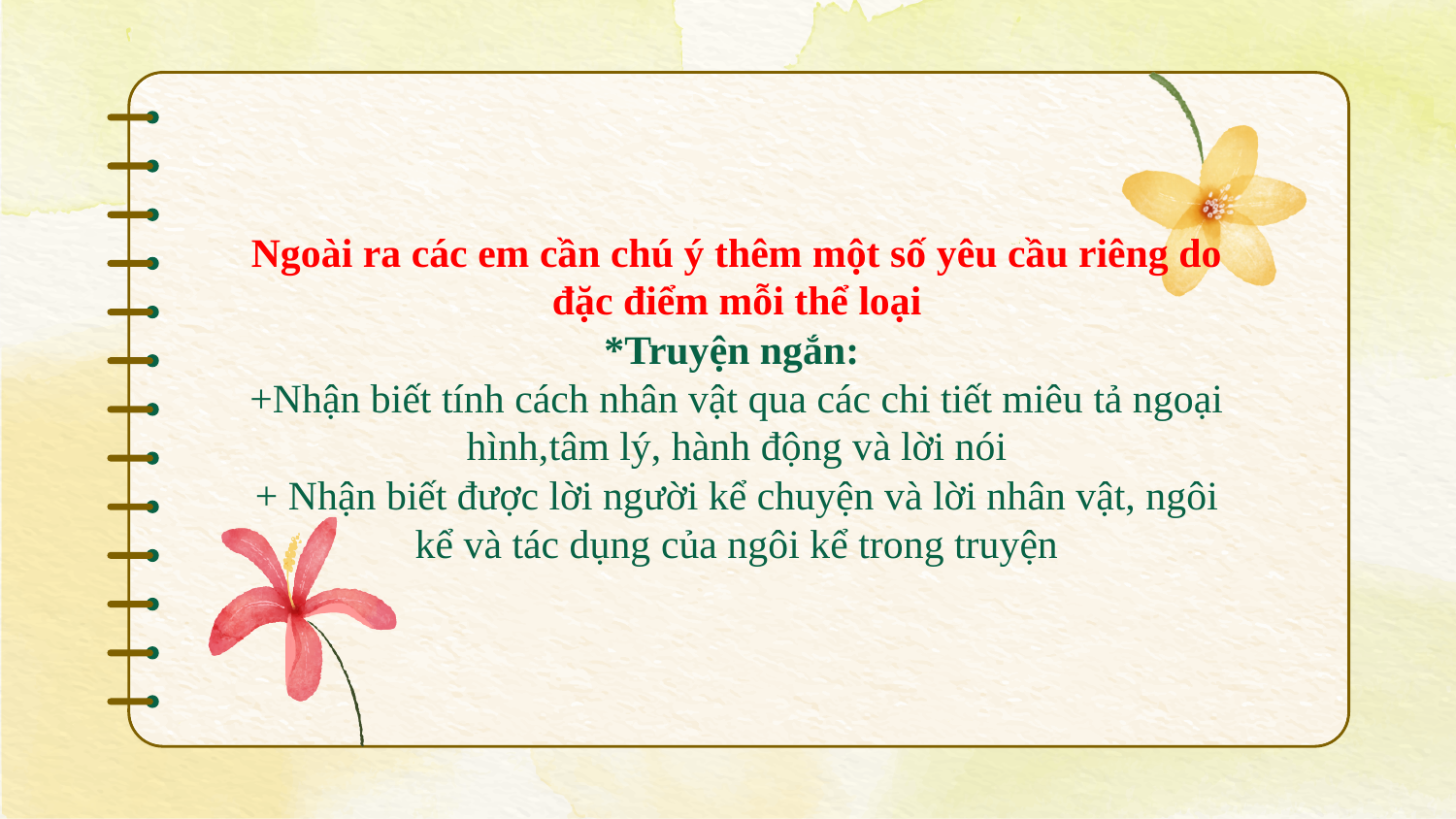

# Ngoài ra các em cần chú ý thêm một số yêu cầu riêng do đặc điểm mỗi thể loại *Truyện ngắn: +Nhận biết tính cách nhân vật qua các chi tiết miêu tả ngoại hình,tâm lý, hành động và lời nói + Nhận biết được lời người kể chuyện và lời nhân vật, ngôi kể và tác dụng của ngôi kể trong truyện